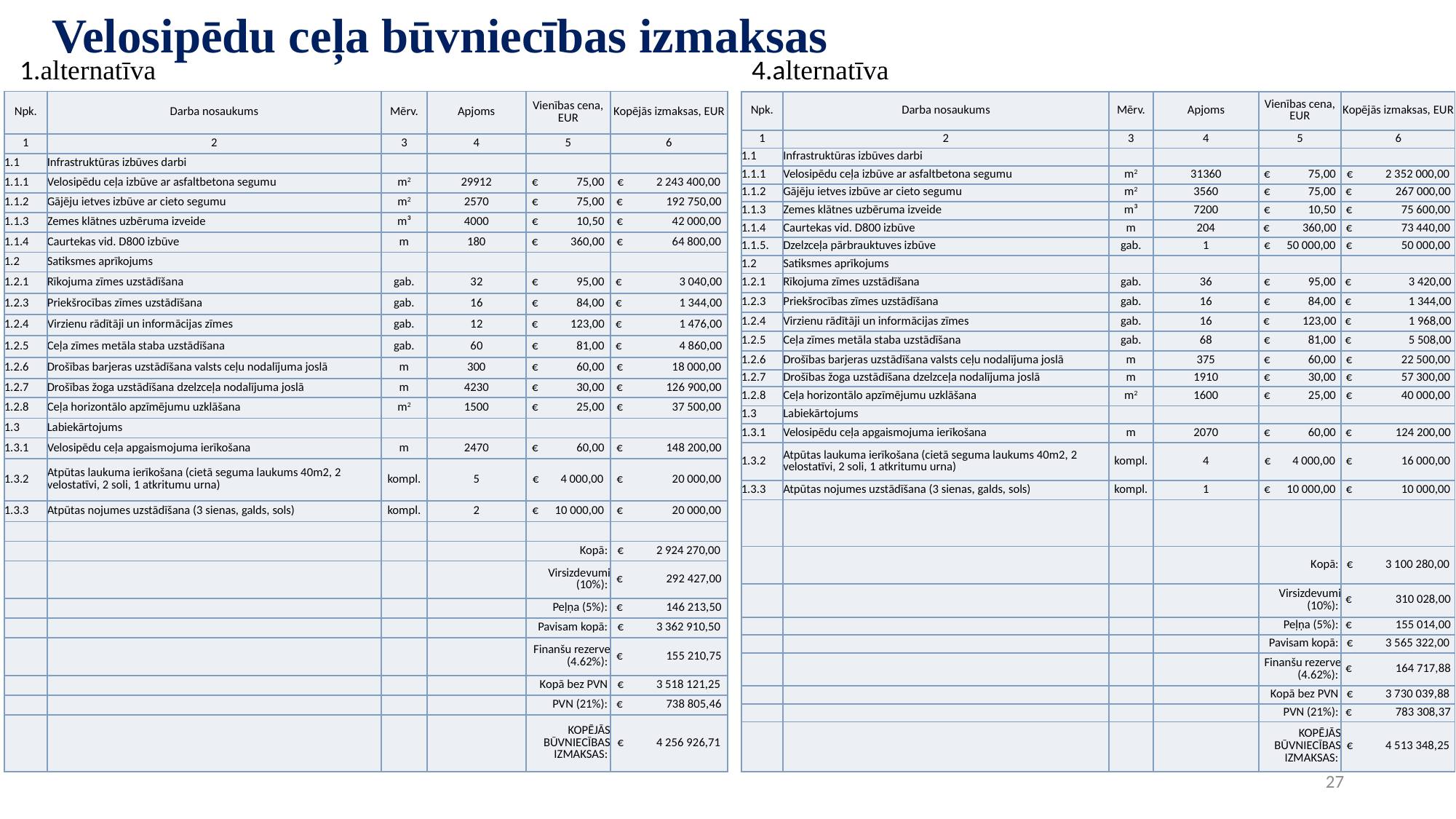

# Velosipēdu ceļa būvniecības izmaksas
1.alternatīva
4.alternatīva
| Npk. | Darba nosaukums | Mērv. | Apjoms | Vienības cena, EUR | Kopējās izmaksas, EUR |
| --- | --- | --- | --- | --- | --- |
| 1 | 2 | 3 | 4 | 5 | 6 |
| 1.1 | Infrastruktūras izbūves darbi |  |  |  |  |
| 1.1.1 | Velosipēdu ceļa izbūve ar asfaltbetona segumu | m2 | 29912 | € 75,00 | € 2 243 400,00 |
| 1.1.2 | Gājēju ietves izbūve ar cieto segumu | m2 | 2570 | € 75,00 | € 192 750,00 |
| 1.1.3 | Zemes klātnes uzbēruma izveide | m³ | 4000 | € 10,50 | € 42 000,00 |
| 1.1.4 | Caurtekas vid. D800 izbūve | m | 180 | € 360,00 | € 64 800,00 |
| 1.2 | Satiksmes aprīkojums |  |  |  |  |
| 1.2.1 | Rīkojuma zīmes uzstādīšana | gab. | 32 | € 95,00 | € 3 040,00 |
| 1.2.3 | Priekšrocības zīmes uzstādīšana | gab. | 16 | € 84,00 | € 1 344,00 |
| 1.2.4 | Virzienu rādītāji un informācijas zīmes | gab. | 12 | € 123,00 | € 1 476,00 |
| 1.2.5 | Ceļa zīmes metāla staba uzstādīšana | gab. | 60 | € 81,00 | € 4 860,00 |
| 1.2.6 | Drošības barjeras uzstādīšana valsts ceļu nodalījuma joslā | m | 300 | € 60,00 | € 18 000,00 |
| 1.2.7 | Drošības žoga uzstādīšana dzelzceļa nodalījuma joslā | m | 4230 | € 30,00 | € 126 900,00 |
| 1.2.8 | Ceļa horizontālo apzīmējumu uzklāšana | m2 | 1500 | € 25,00 | € 37 500,00 |
| 1.3 | Labiekārtojums |  |  |  |  |
| 1.3.1 | Velosipēdu ceļa apgaismojuma ierīkošana | m | 2470 | € 60,00 | € 148 200,00 |
| 1.3.2 | Atpūtas laukuma ierīkošana (cietā seguma laukums 40m2, 2 velostatīvi, 2 soli, 1 atkritumu urna) | kompl. | 5 | € 4 000,00 | € 20 000,00 |
| 1.3.3 | Atpūtas nojumes uzstādīšana (3 sienas, galds, sols) | kompl. | 2 | € 10 000,00 | € 20 000,00 |
|  |  |  |  |  |  |
|  |  |  |  | Kopā: | € 2 924 270,00 |
|  |  |  |  | Virsizdevumi (10%): | € 292 427,00 |
|  |  |  |  | Peļņa (5%): | € 146 213,50 |
|  |  |  |  | Pavisam kopā: | € 3 362 910,50 |
|  |  |  |  | Finanšu rezerve (4.62%): | € 155 210,75 |
|  |  |  |  | Kopā bez PVN | € 3 518 121,25 |
|  |  |  |  | PVN (21%): | € 738 805,46 |
|  |  |  |  | KOPĒJĀS BŪVNIECĪBAS IZMAKSAS: | € 4 256 926,71 |
| Npk. | Darba nosaukums | Mērv. | Apjoms | Vienības cena, EUR | Kopējās izmaksas, EUR |
| --- | --- | --- | --- | --- | --- |
| 1 | 2 | 3 | 4 | 5 | 6 |
| 1.1 | Infrastruktūras izbūves darbi |  |  |  |  |
| 1.1.1 | Velosipēdu ceļa izbūve ar asfaltbetona segumu | m2 | 31360 | € 75,00 | € 2 352 000,00 |
| 1.1.2 | Gājēju ietves izbūve ar cieto segumu | m2 | 3560 | € 75,00 | € 267 000,00 |
| 1.1.3 | Zemes klātnes uzbēruma izveide | m³ | 7200 | € 10,50 | € 75 600,00 |
| 1.1.4 | Caurtekas vid. D800 izbūve | m | 204 | € 360,00 | € 73 440,00 |
| 1.1.5. | Dzelzceļa pārbrauktuves izbūve | gab. | 1 | € 50 000,00 | € 50 000,00 |
| 1.2 | Satiksmes aprīkojums |  |  |  |  |
| 1.2.1 | Rīkojuma zīmes uzstādīšana | gab. | 36 | € 95,00 | € 3 420,00 |
| 1.2.3 | Priekšrocības zīmes uzstādīšana | gab. | 16 | € 84,00 | € 1 344,00 |
| 1.2.4 | Virzienu rādītāji un informācijas zīmes | gab. | 16 | € 123,00 | € 1 968,00 |
| 1.2.5 | Ceļa zīmes metāla staba uzstādīšana | gab. | 68 | € 81,00 | € 5 508,00 |
| 1.2.6 | Drošības barjeras uzstādīšana valsts ceļu nodalījuma joslā | m | 375 | € 60,00 | € 22 500,00 |
| 1.2.7 | Drošības žoga uzstādīšana dzelzceļa nodalījuma joslā | m | 1910 | € 30,00 | € 57 300,00 |
| 1.2.8 | Ceļa horizontālo apzīmējumu uzklāšana | m2 | 1600 | € 25,00 | € 40 000,00 |
| 1.3 | Labiekārtojums |  |  |  |  |
| 1.3.1 | Velosipēdu ceļa apgaismojuma ierīkošana | m | 2070 | € 60,00 | € 124 200,00 |
| 1.3.2 | Atpūtas laukuma ierīkošana (cietā seguma laukums 40m2, 2 velostatīvi, 2 soli, 1 atkritumu urna) | kompl. | 4 | € 4 000,00 | € 16 000,00 |
| 1.3.3 | Atpūtas nojumes uzstādīšana (3 sienas, galds, sols) | kompl. | 1 | € 10 000,00 | € 10 000,00 |
|  |  |  |  |  |  |
|  |  |  |  | Kopā: | € 3 100 280,00 |
|  |  |  |  | Virsizdevumi (10%): | € 310 028,00 |
|  |  |  |  | Peļņa (5%): | € 155 014,00 |
|  |  |  |  | Pavisam kopā: | € 3 565 322,00 |
|  |  |  |  | Finanšu rezerve (4.62%): | € 164 717,88 |
|  |  |  |  | Kopā bez PVN | € 3 730 039,88 |
|  |  |  |  | PVN (21%): | € 783 308,37 |
|  |  |  |  | KOPĒJĀS BŪVNIECĪBAS IZMAKSAS: | € 4 513 348,25 |
27